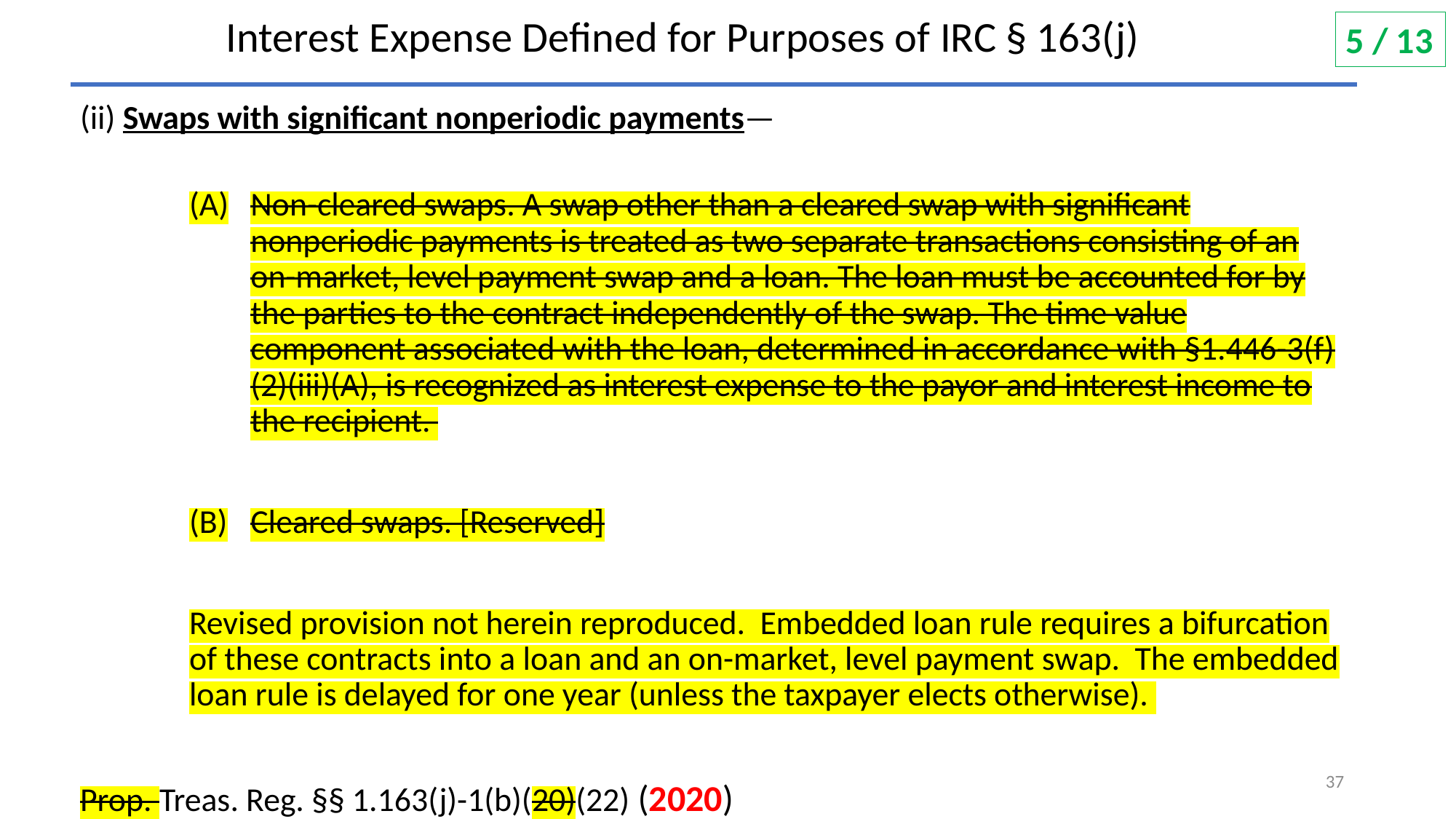

# Interest Expense Defined for Purposes of IRC § 163(j)
5 / 13
(ii) Swaps with significant nonperiodic payments—

Non-cleared swaps. A swap other than a cleared swap with significant nonperiodic payments is treated as two separate transactions consisting of an on-market, level payment swap and a loan. The loan must be accounted for by the parties to the contract independently of the swap. The time value component associated with the loan, determined in accordance with §1.446-3(f)(2)(iii)(A), is recognized as interest expense to the payor and interest income to the recipient.

Cleared swaps. [Reserved]

Revised provision not herein reproduced.  Embedded loan rule requires a bifurcation of these contracts into a loan and an on-market, level payment swap.  The embedded loan rule is delayed for one year (unless the taxpayer elects otherwise).

Prop. Treas. Reg. §§ 1.163(j)-1(b)(20)(22) (2020)

37